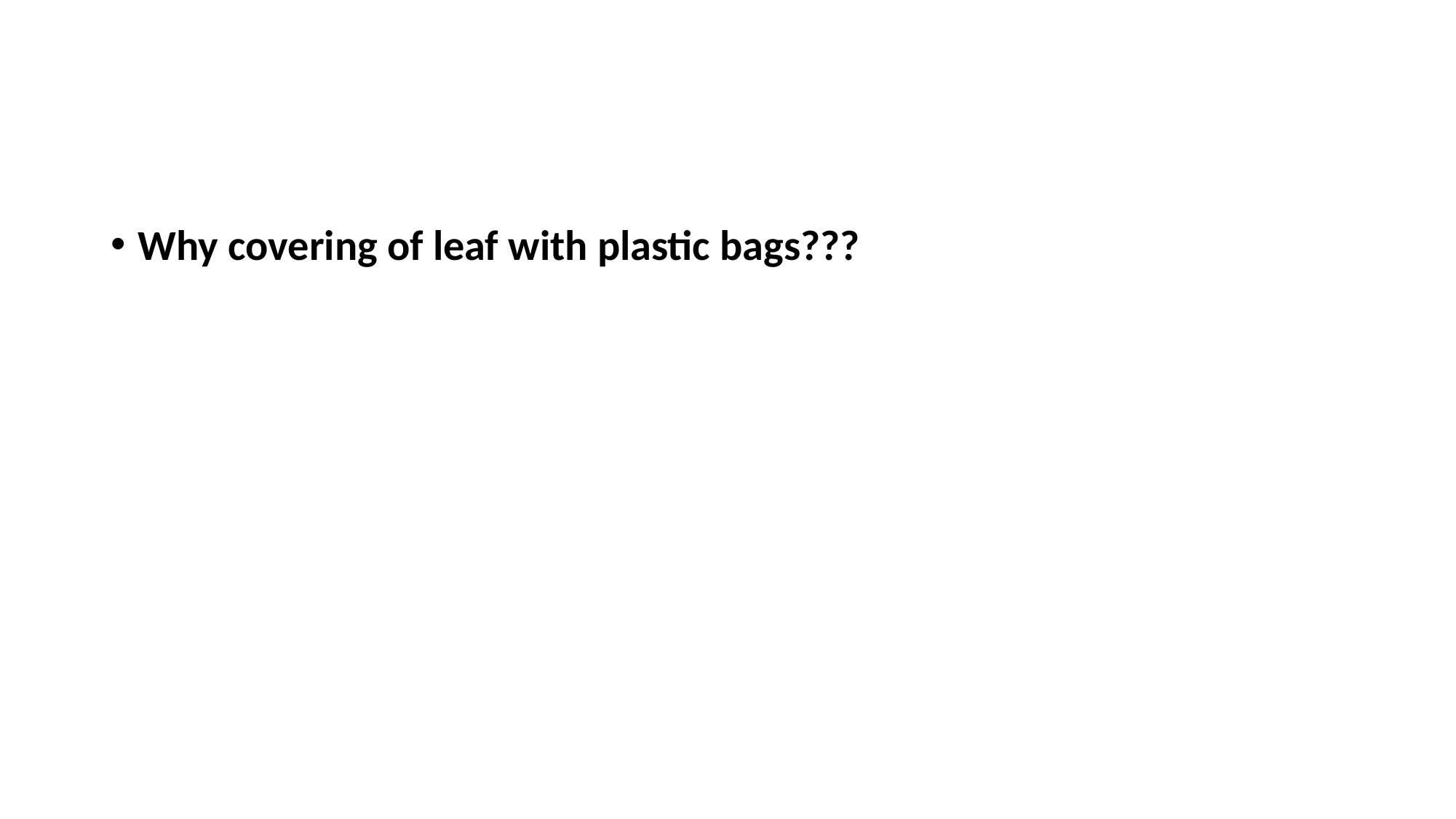

Why covering of leaf with plastic bags???